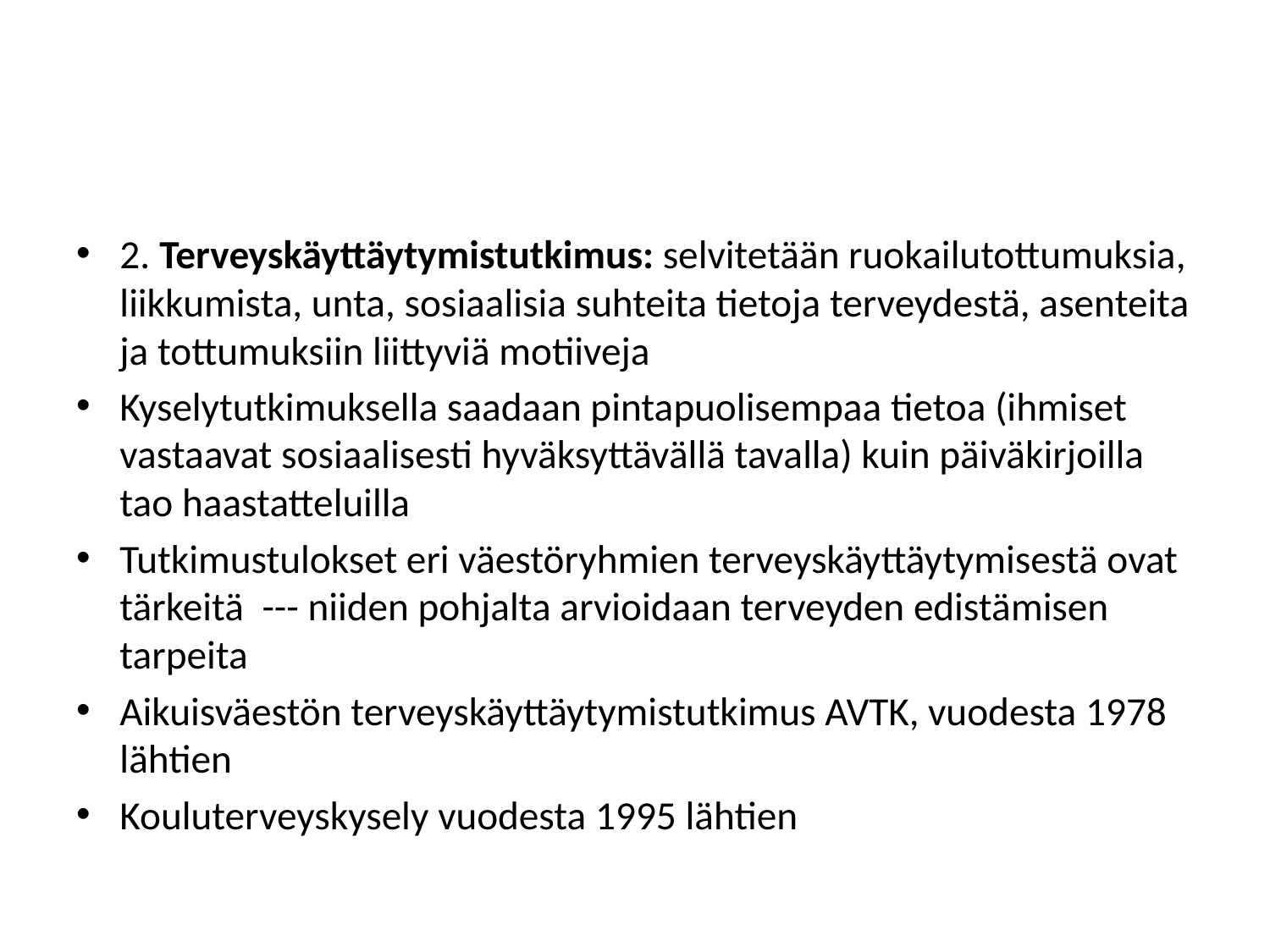

#
2. Terveyskäyttäytymistutkimus: selvitetään ruokailutottumuksia, liikkumista, unta, sosiaalisia suhteita tietoja terveydestä, asenteita ja tottumuksiin liittyviä motiiveja
Kyselytutkimuksella saadaan pintapuolisempaa tietoa (ihmiset vastaavat sosiaalisesti hyväksyttävällä tavalla) kuin päiväkirjoilla tao haastatteluilla
Tutkimustulokset eri väestöryhmien terveyskäyttäytymisestä ovat tärkeitä  --- niiden pohjalta arvioidaan terveyden edistämisen tarpeita
Aikuisväestön terveyskäyttäytymistutkimus AVTK, vuodesta 1978 lähtien
Kouluterveyskysely vuodesta 1995 lähtien